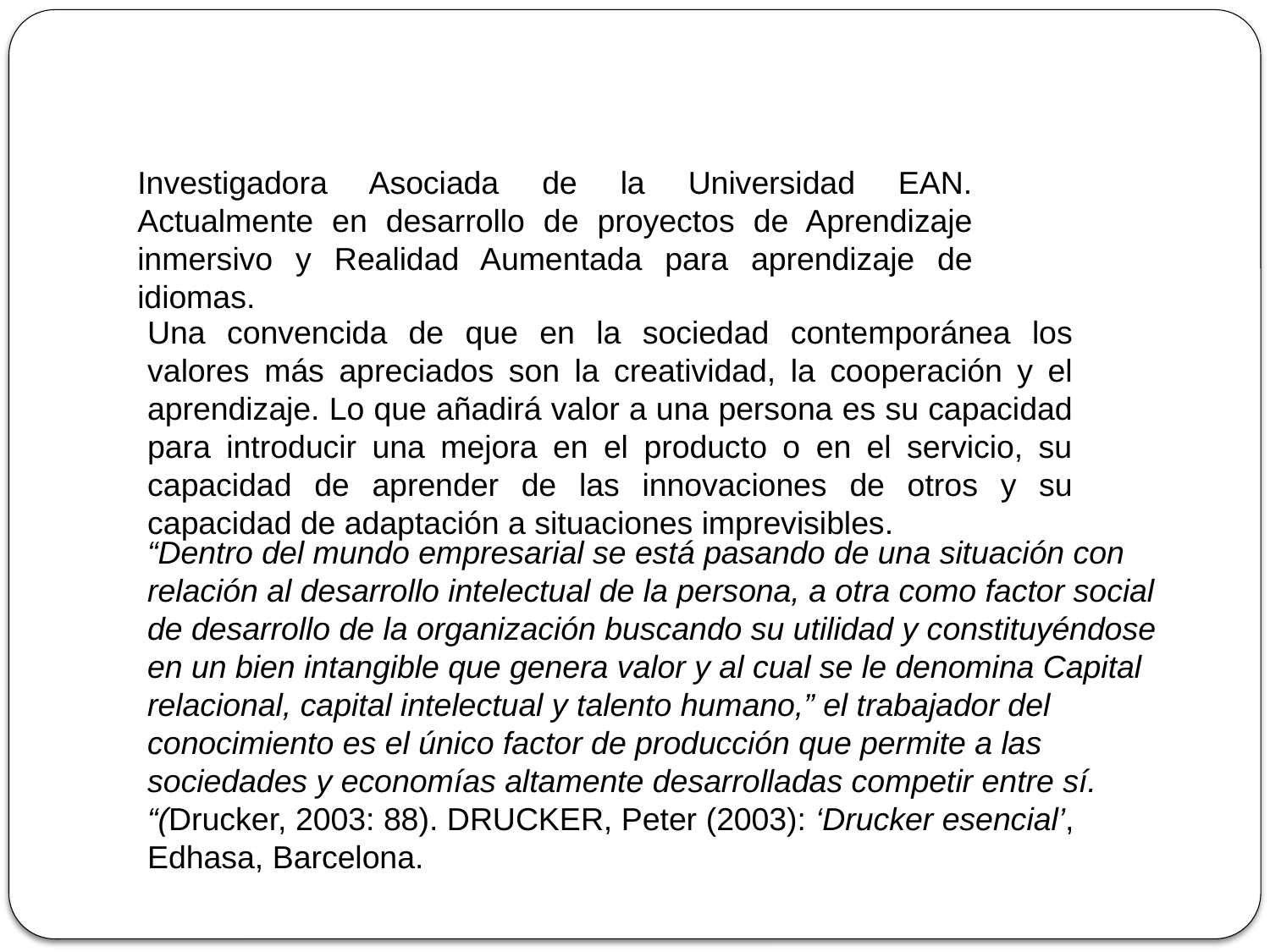

Investigadora Asociada de la Universidad EAN. Actualmente en desarrollo de proyectos de Aprendizaje inmersivo y Realidad Aumentada para aprendizaje de idiomas.
Una convencida de que en la sociedad contemporánea los valores más apreciados son la creatividad, la cooperación y el aprendizaje. Lo que añadirá valor a una persona es su capacidad para introducir una mejora en el producto o en el servicio, su capacidad de aprender de las innovaciones de otros y su capacidad de adaptación a situaciones imprevisibles.

“Dentro del mundo empresarial se está pasando de una situación con relación al desarrollo intelectual de la persona, a otra como factor social de desarrollo de la organización buscando su utilidad y constituyéndose en un bien intangible que genera valor y al cual se le denomina Capital relacional, capital intelectual y talento humano,” el trabajador del conocimiento es el único factor de producción que permite a las sociedades y economías altamente desarrolladas competir entre sí. “(Drucker, 2003: 88). DRUCKER, Peter (2003): ‘Drucker esencial’, Edhasa, Barcelona.